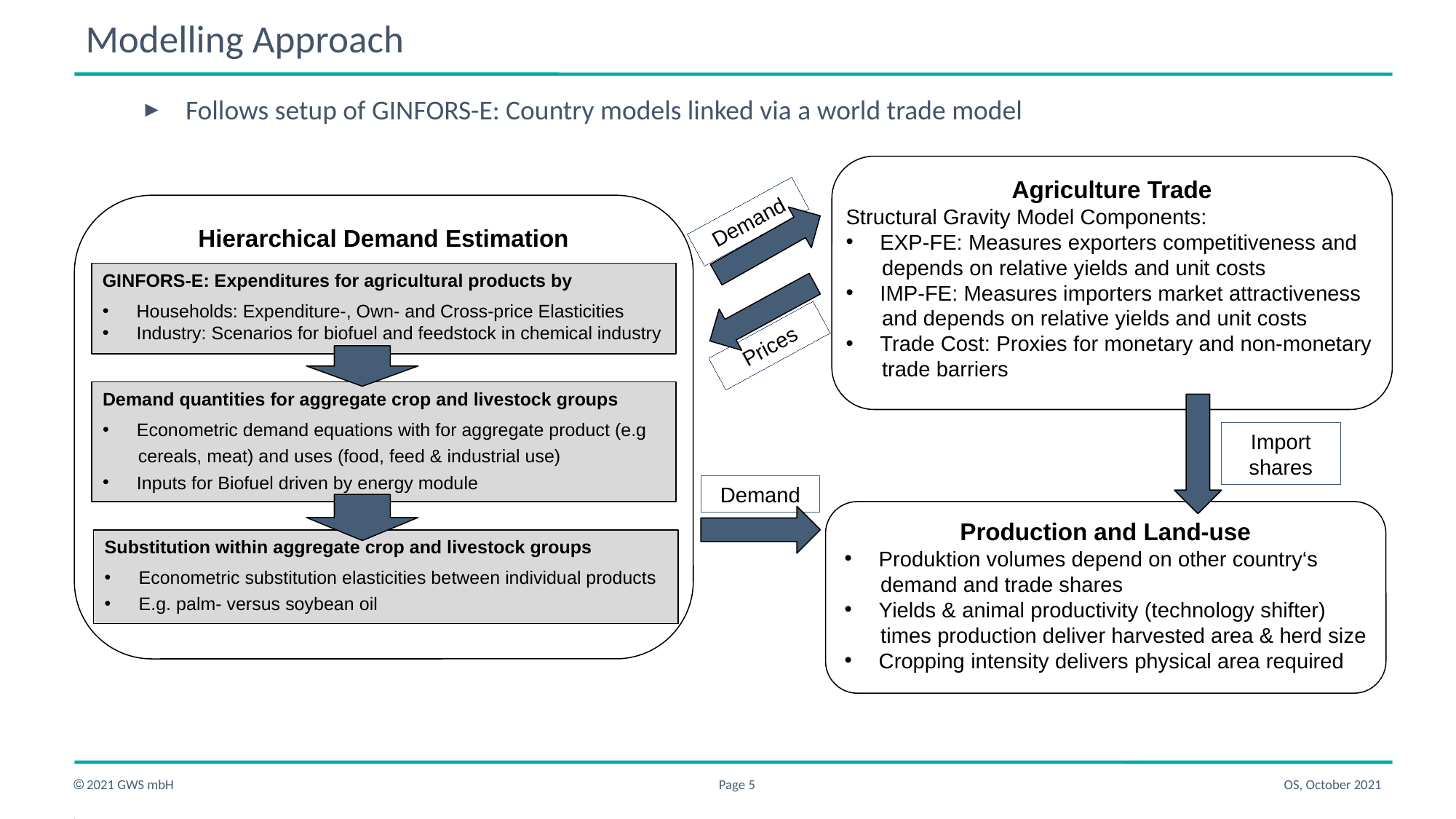

# Modelling Approach
Follows setup of GINFORS-E: Country models linked via a world trade model

Agriculture Trade
Structural Gravity Model Components:
EXP-FE: Measures exporters competitiveness and
      depends on relative yields and unit costs
IMP-FE: Measures importers market attractiveness
      and depends on relative yields and unit costs
Trade Cost: Proxies for monetary and non-monetary
      trade barriers

Hierarchical Demand Estimation
Demand

GINFORS-E: Expenditures for agricultural products by
Households: Expenditure-, Own- and Cross-price Elasticities
Industry: Scenarios for biofuel and feedstock in chemical industry

Prices

Demand quantities for aggregate crop and livestock groups
Econometric demand equations with for aggregate product (e.g
       cereals, meat) and uses (food, feed & industrial use)
Inputs for Biofuel driven by energy module

Import shares

Demand

Production and Land-use
Produktion volumes depend on other country‘s
      demand and trade shares
Yields & animal productivity (technology shifter)
      times production deliver harvested area & herd size
Cropping intensity delivers physical area required

Substitution within aggregate crop and livestock groups
Econometric substitution elasticities between individual products
E.g. palm- versus soybean oil